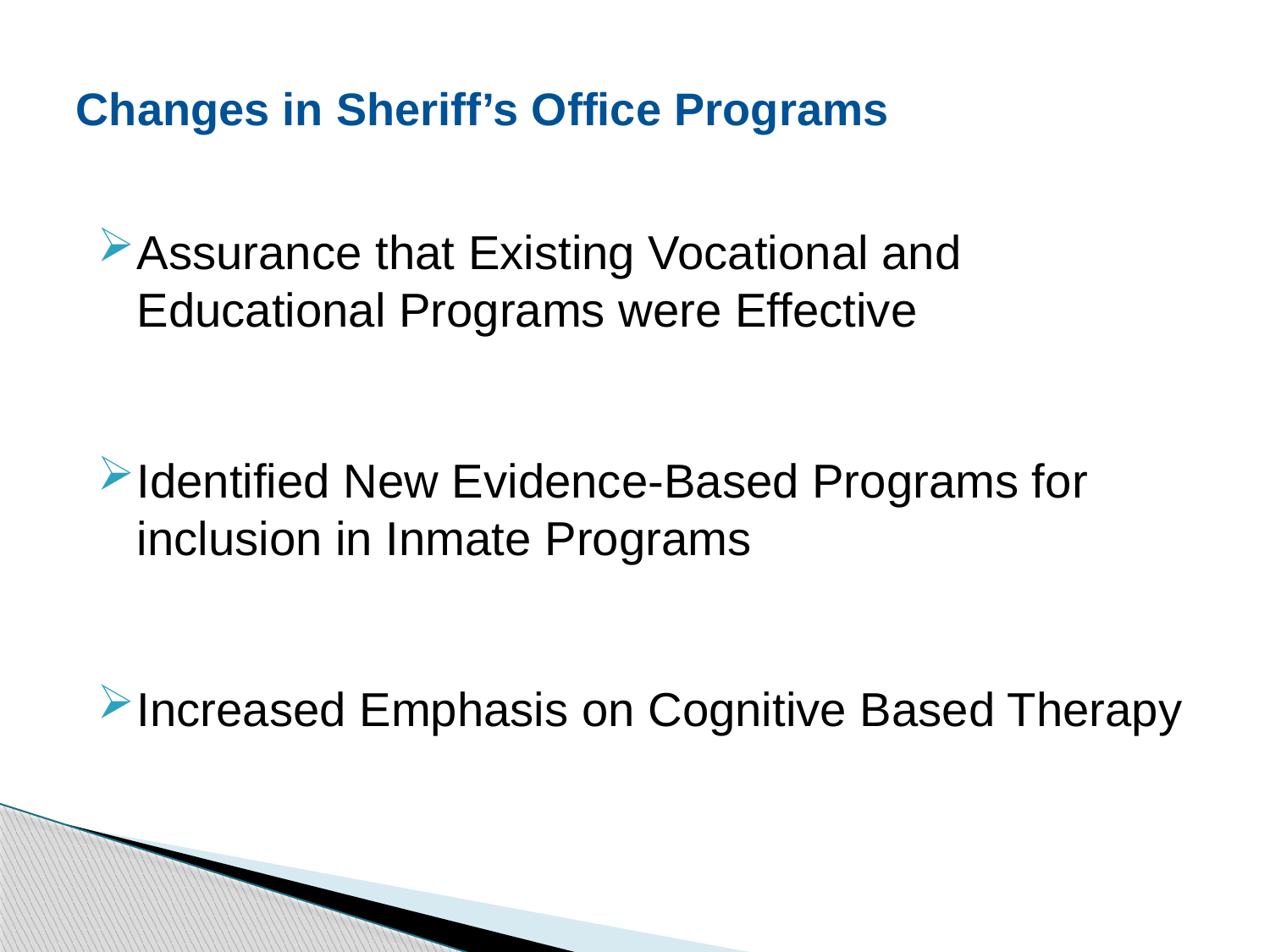

Changes in Sheriff’s Office Programs

Assurance that Existing Vocational and Educational Programs were Effective

Identified New Evidence-Based Programs for inclusion in Inmate Programs

Increased Emphasis on Cognitive Based Therapy